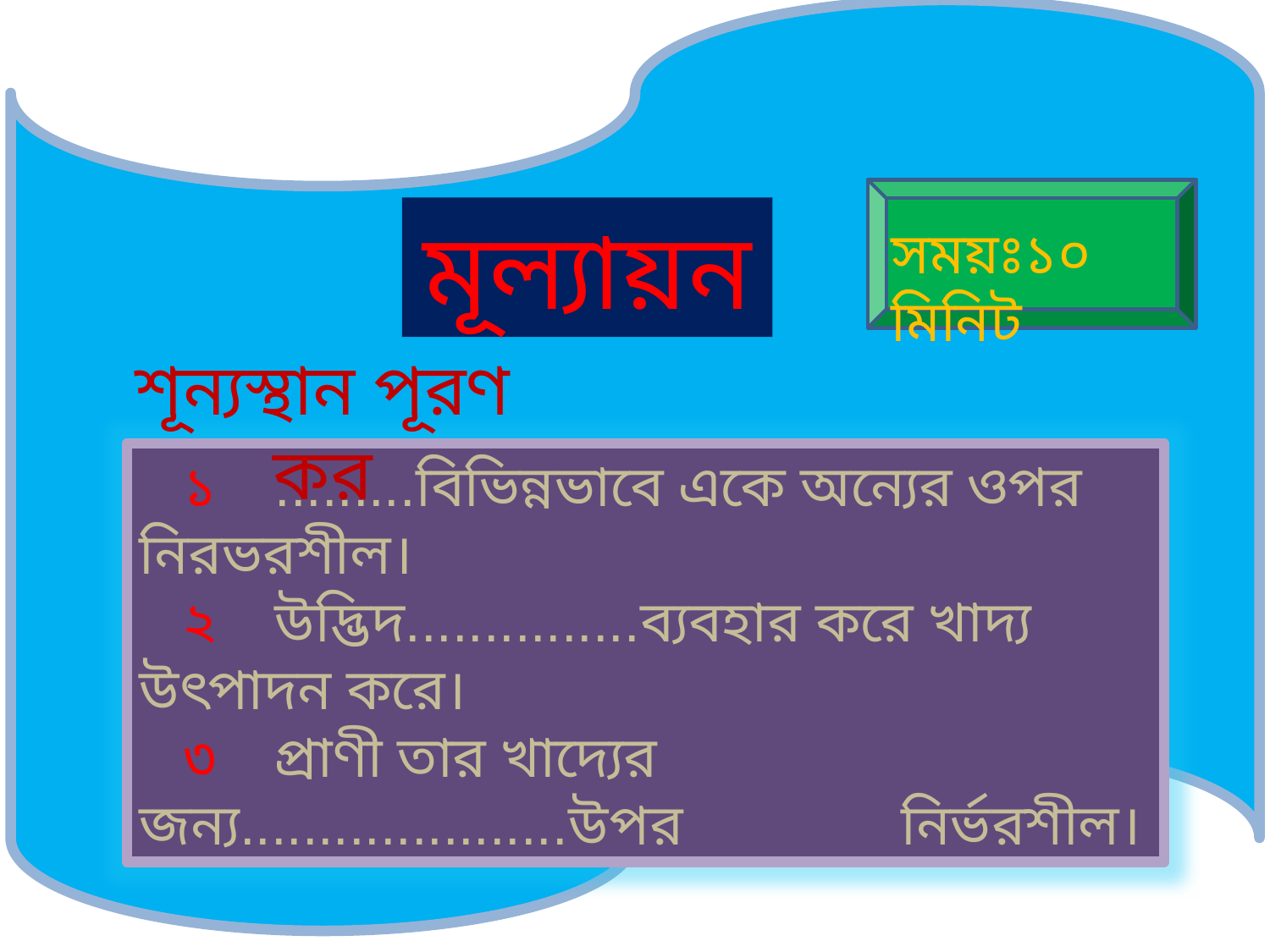

মূল্যায়ন
সময়ঃ১০ মিনিট
শূন্যস্থান পূরণ কর
   ১    .........বিভিন্নভাবে একে অন্যের ওপর নিরভরশীল।
   ২    উদ্ভিদ...............ব্যবহার করে খাদ্য উৎপাদন করে।
   ৩    প্রাণী তার খাদ্যের জন্য.....................উপর        	নির্ভরশীল।